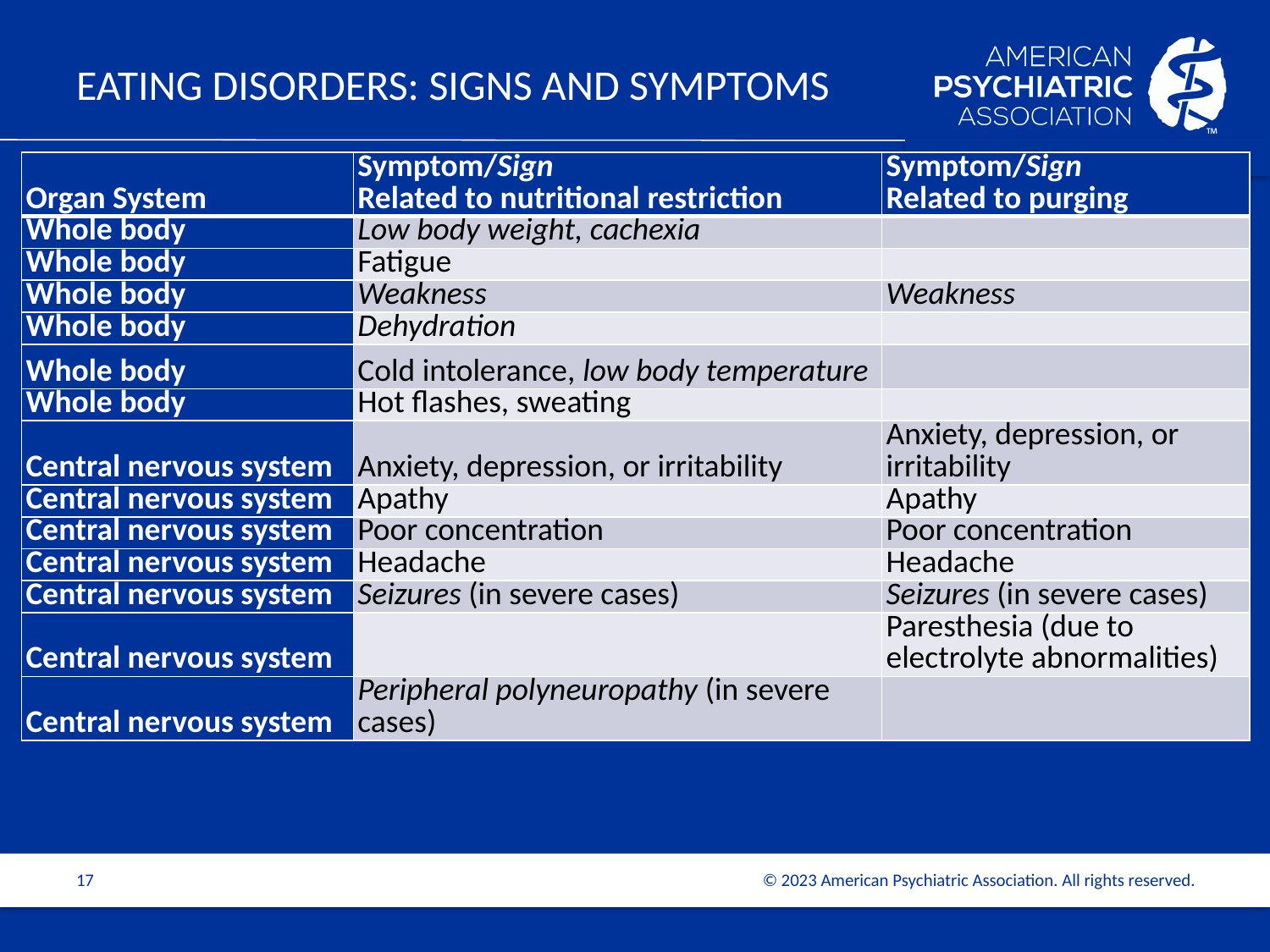

# EATING DISORDERS: Signs and symptoms
| Organ System | Symptom/Sign Related to nutritional restriction | Symptom/Sign Related to purging |
| --- | --- | --- |
| Whole body | Low body weight, cachexia |  |
| Whole body | Fatigue |  |
| Whole body | Weakness | Weakness |
| Whole body | Dehydration |  |
| Whole body | Cold intolerance, low body temperature |  |
| Whole body | Hot flashes, sweating |  |
| Central nervous system | Anxiety, depression, or irritability | Anxiety, depression, or irritability |
| Central nervous system | Apathy | Apathy |
| Central nervous system | Poor concentration | Poor concentration |
| Central nervous system | Headache | Headache |
| Central nervous system | Seizures (in severe cases) | Seizures (in severe cases) |
| Central nervous system |  | Paresthesia (due to electrolyte abnormalities) |
| Central nervous system | Peripheral polyneuropathy (in severe cases) |  |